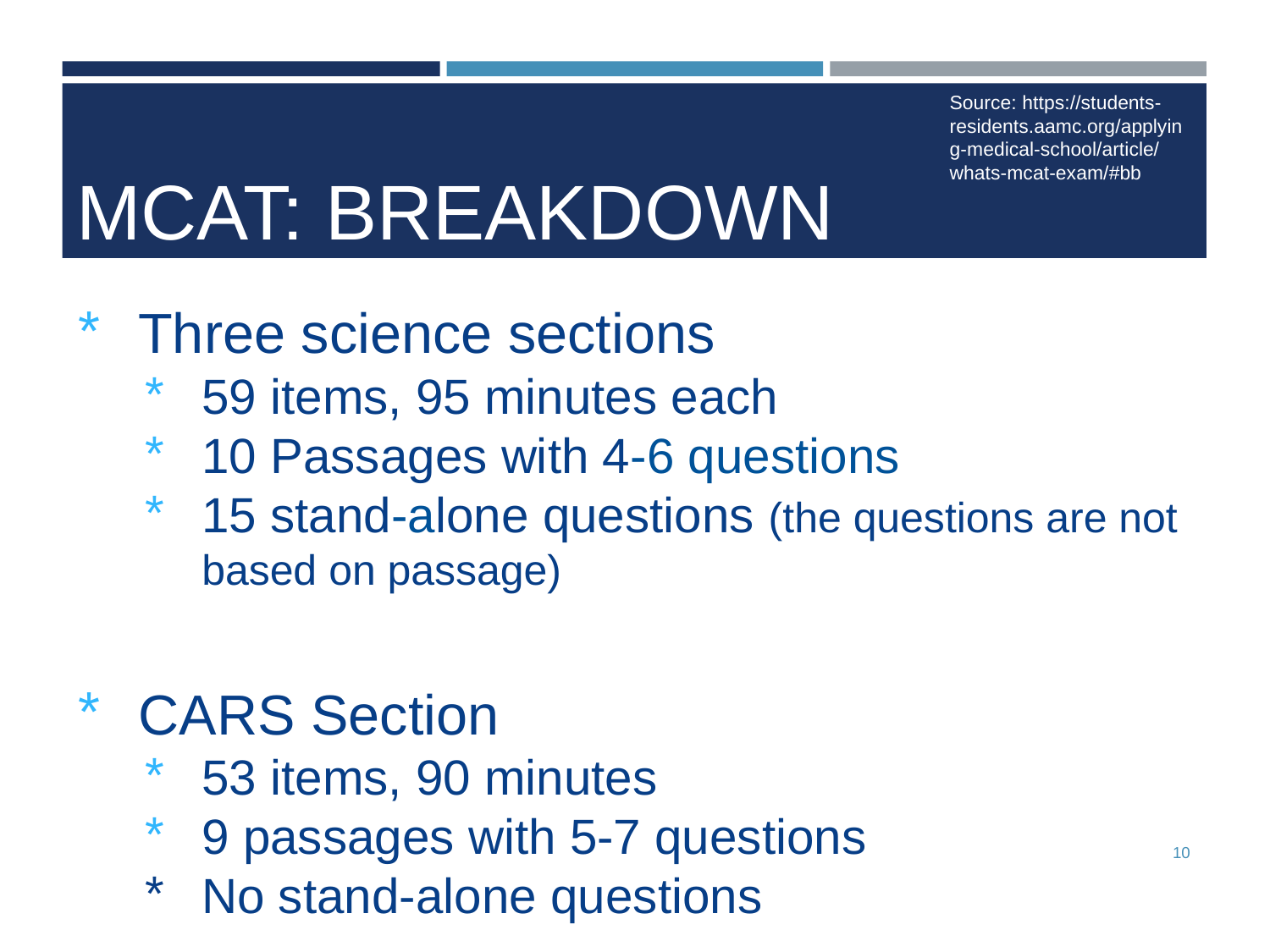

Source: https://students-residents.aamc.org/applying-medical-school/article/whats-mcat-exam/#bb
# MCAT: BREAKDOWN
Three science sections
59 items, 95 minutes each
10 Passages with 4-­6 questions
15 stand-­alone questions (the questions are not based on passage)

CARS Section
53 items, 90 minutes
9 passages with 5-7 questions
No stand-alone questions
10